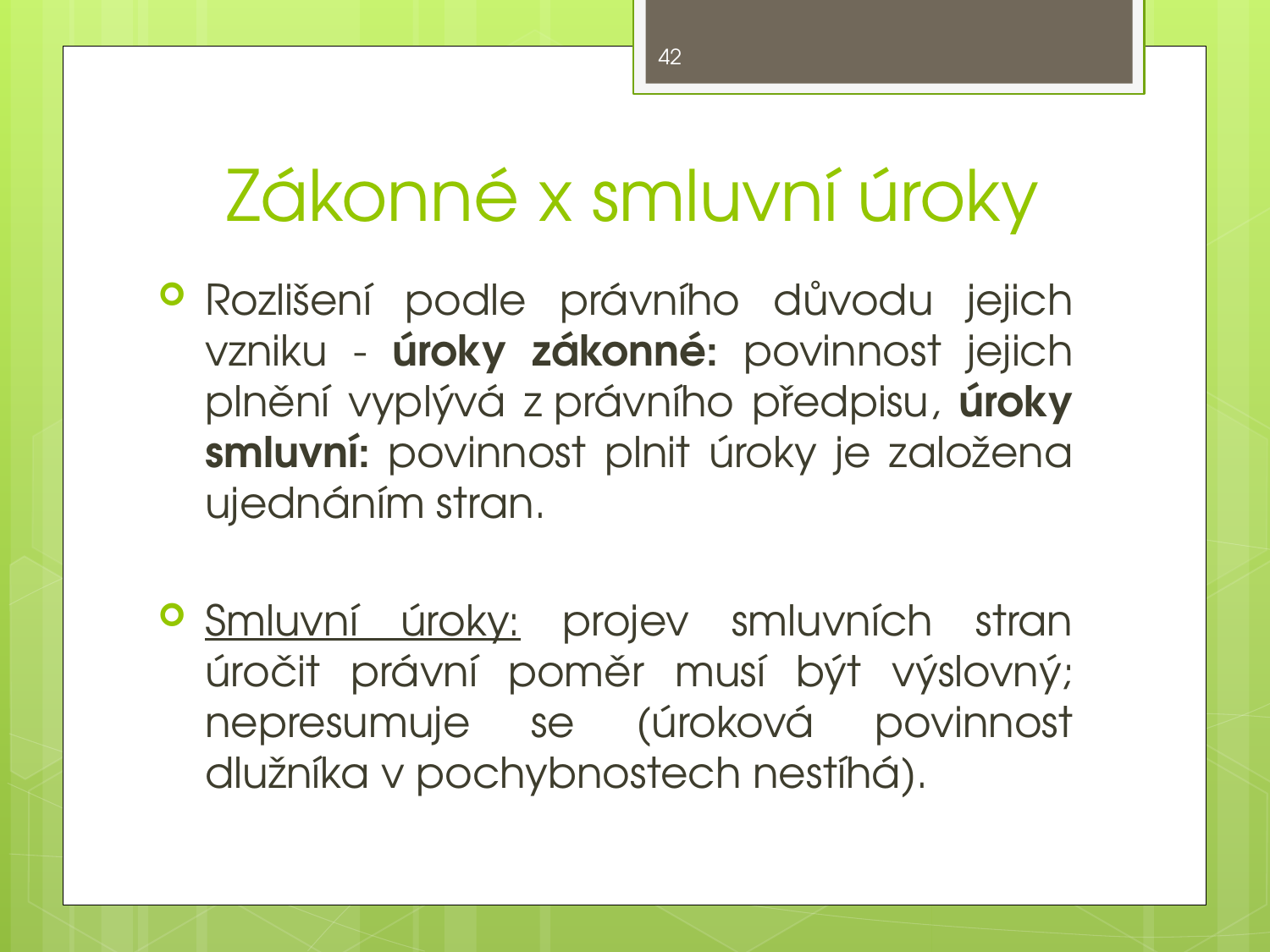

42
# Zákonné x smluvní úroky
Rozlišení podle právního důvodu jejich vzniku - úroky zákonné: povinnost jejich plnění vyplývá z právního předpisu, úroky smluvní: povinnost plnit úroky je založena ujednáním stran.

Smluvní úroky: projev smluvních stran úročit právní poměr musí být výslovný; nepresumuje se (úroková povinnost dlužníka v pochybnostech nestíhá).